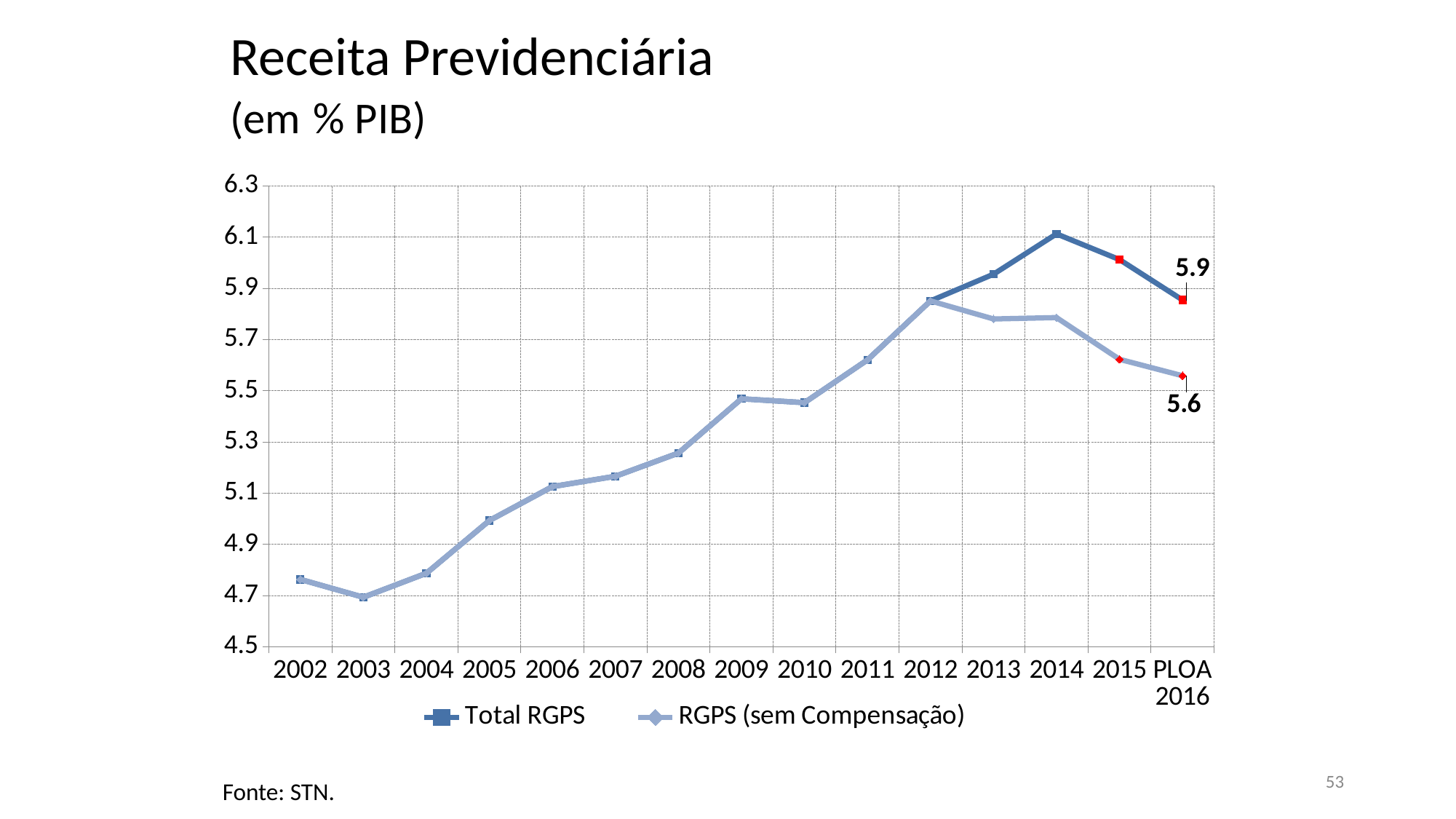

# Receita Previdenciária (em % PIB)

### Chart

| Category | Total RGPS | RGPS (sem Compensação)  |
|---|---|---|
| 2002 | 4.763175907551676 | 4.763175907551676 |
| 2003 | 4.693424316571536 | 4.693424316571536 |
| 2004 | 4.787110253823655 | 4.787110253823655 |
| 2005 | 4.992969518762737 | 4.992969518762737 |
| 2006 | 5.125738626968251 | 5.125738626968251 |
| 2007 | 5.165936508801314 | 5.165936508801314 |
| 2008 | 5.256754751010146 | 5.256754751010146 |
| 2009 | 5.46871847123057 | 5.46871847123057 |
| 2010 | 5.453495670820064 | 5.453495670820064 |
| 2011 | 5.620689138620929 | 5.620689138620929 |
| 2012 | 5.851030615489061 | 5.851030615489061 |
| 2013 | 5.955266621529457 | 5.780383454673141 |
| 2014 | 6.11279562971747 | 5.785841042610987 |
| 2015 | 6.012166388197668 | 5.6227717670948305 |
| PLOA 2016 | 5.854416802312742 | 5.558735712845389 |
53
Fonte: STN.